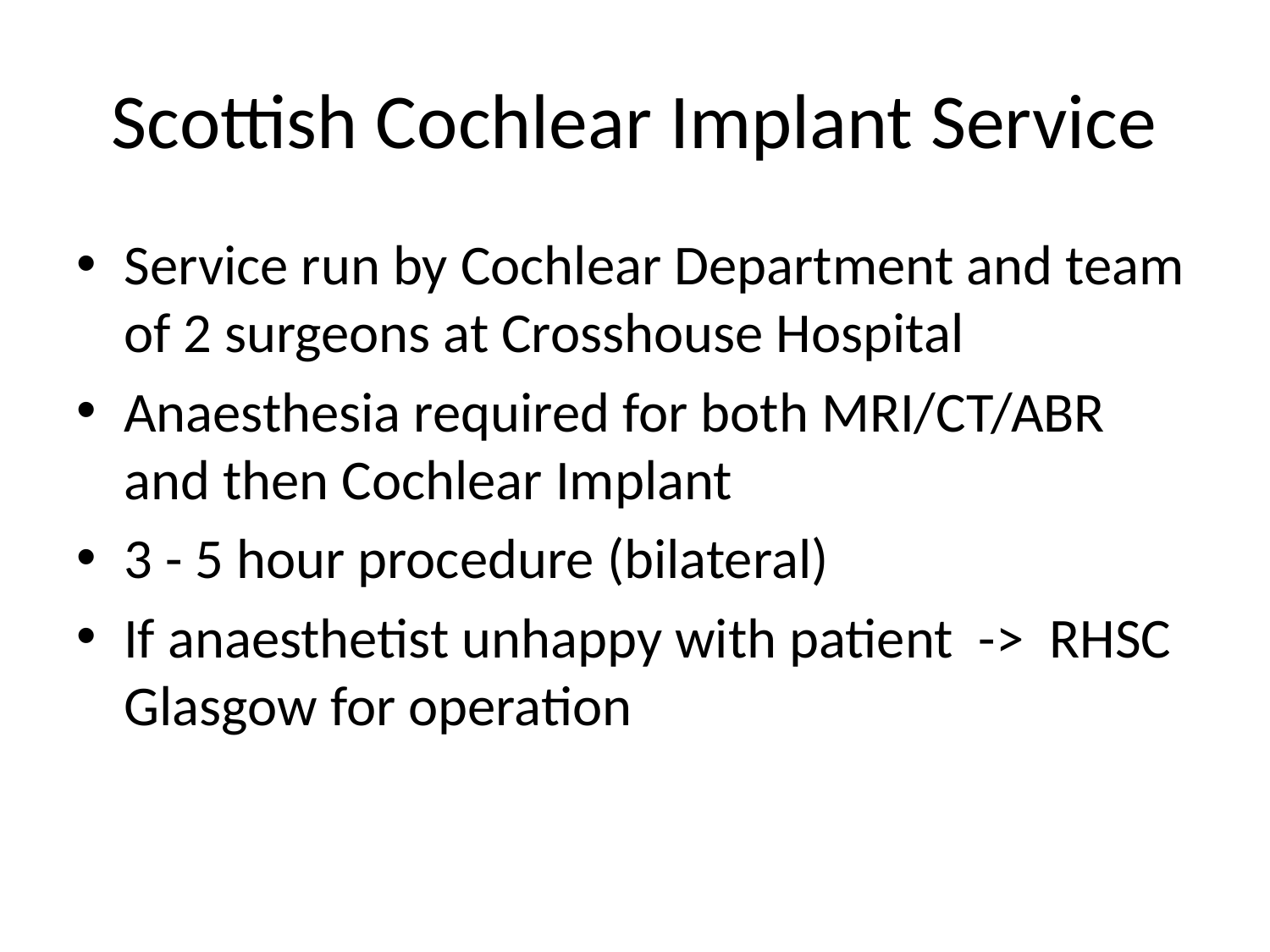

# Scottish Cochlear Implant Service
Service run by Cochlear Department and team of 2 surgeons at Crosshouse Hospital
Anaesthesia required for both MRI/CT/ABR and then Cochlear Implant
3 - 5 hour procedure (bilateral)
If anaesthetist unhappy with patient  ->  RHSC Glasgow for operation